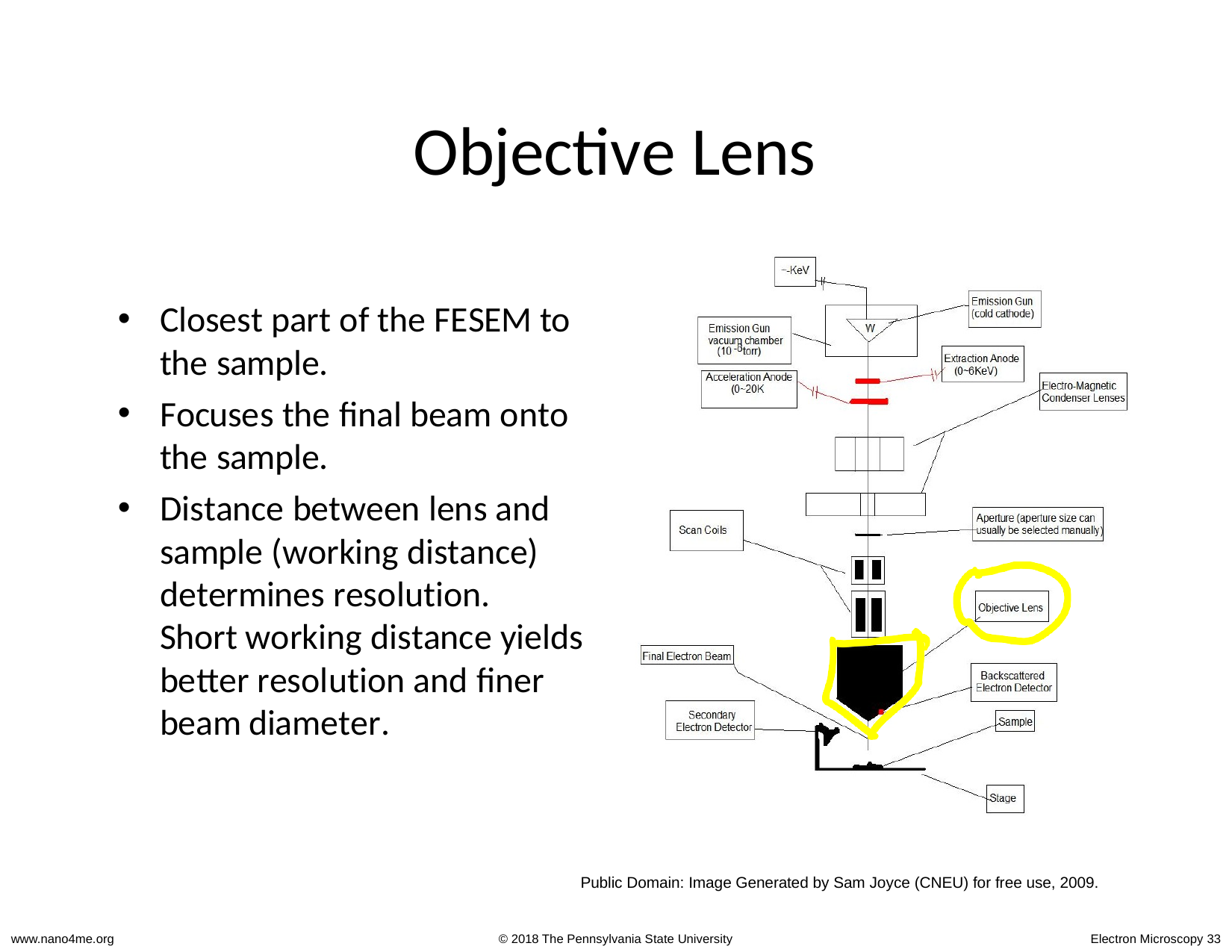

# Objective Lens

Closest part of the FESEM to the sample.
Focuses the final beam onto the sample.
Distance between lens and sample (working distance) determines resolution.	Short working distance yields better resolution and finer beam diameter.

Public Domain: Image Generated by Sam Joyce (CNEU) for free use, 2009.